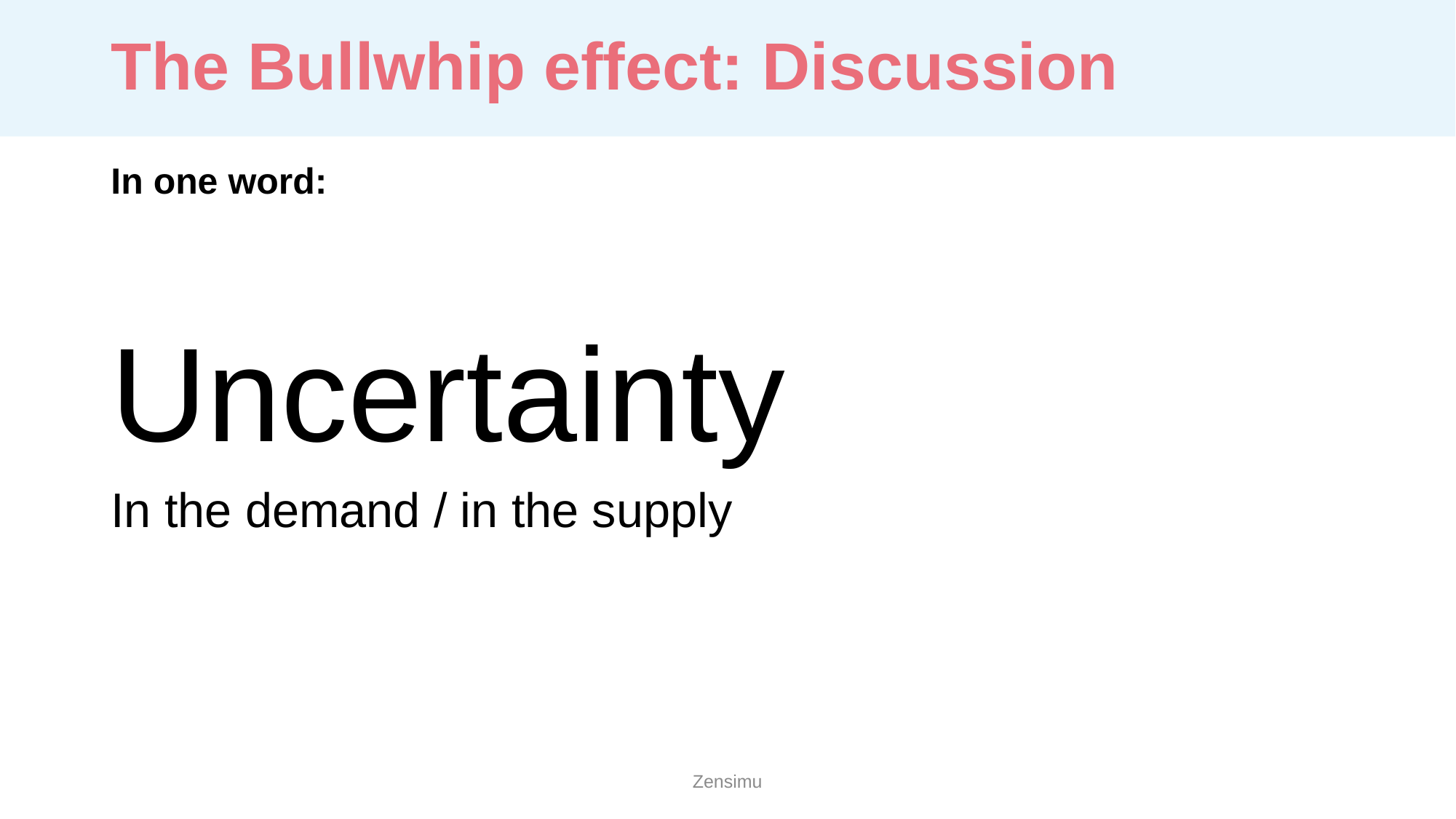

# The Bullwhip effect: Discussion
In one word:

Uncertainty
In the demand / in the supply
Zensimu